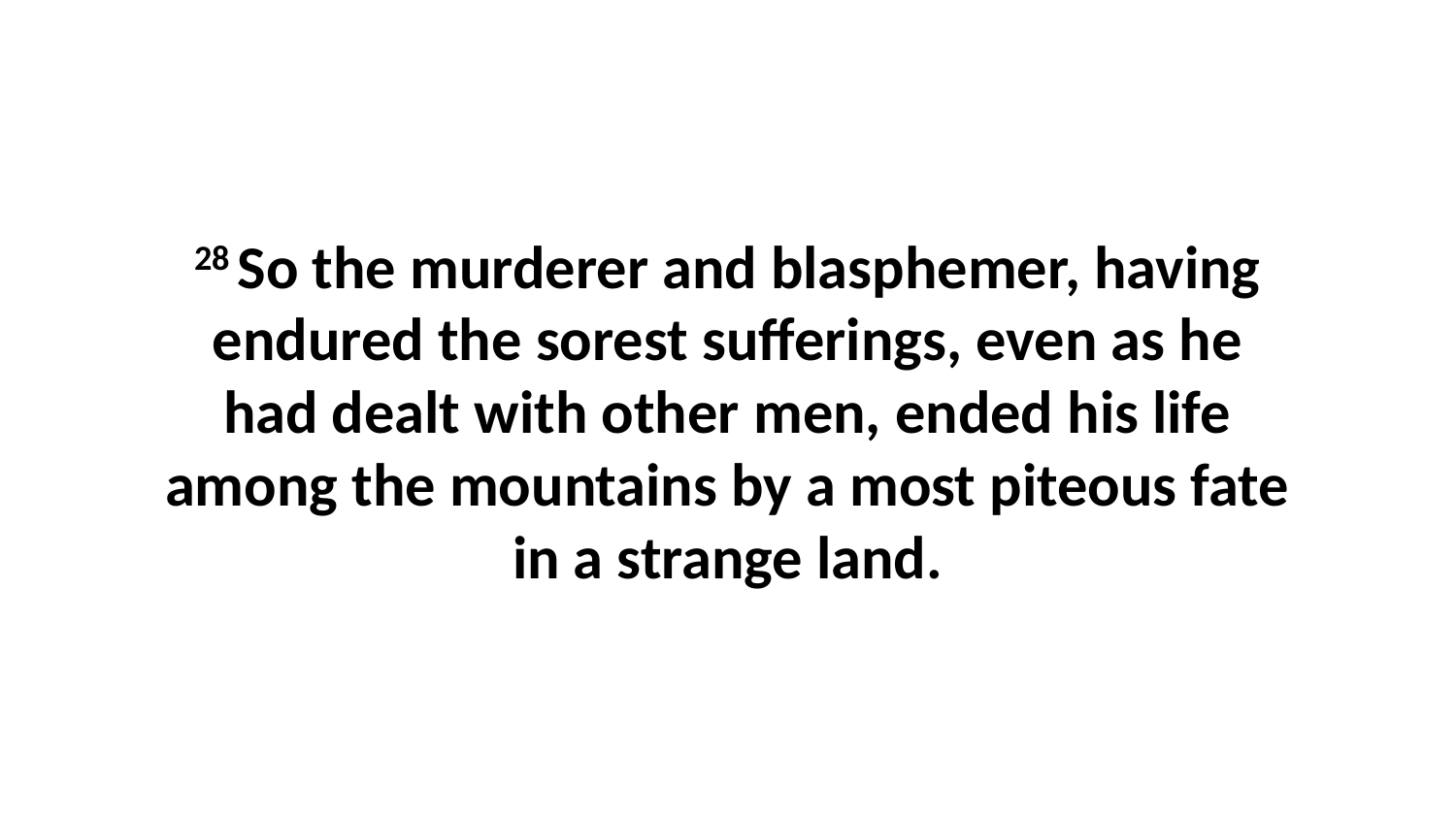

28 So the murderer and blasphemer, having endured the sorest sufferings, even as he had dealt with other men, ended his life among the mountains by a most piteous fate in a strange land.